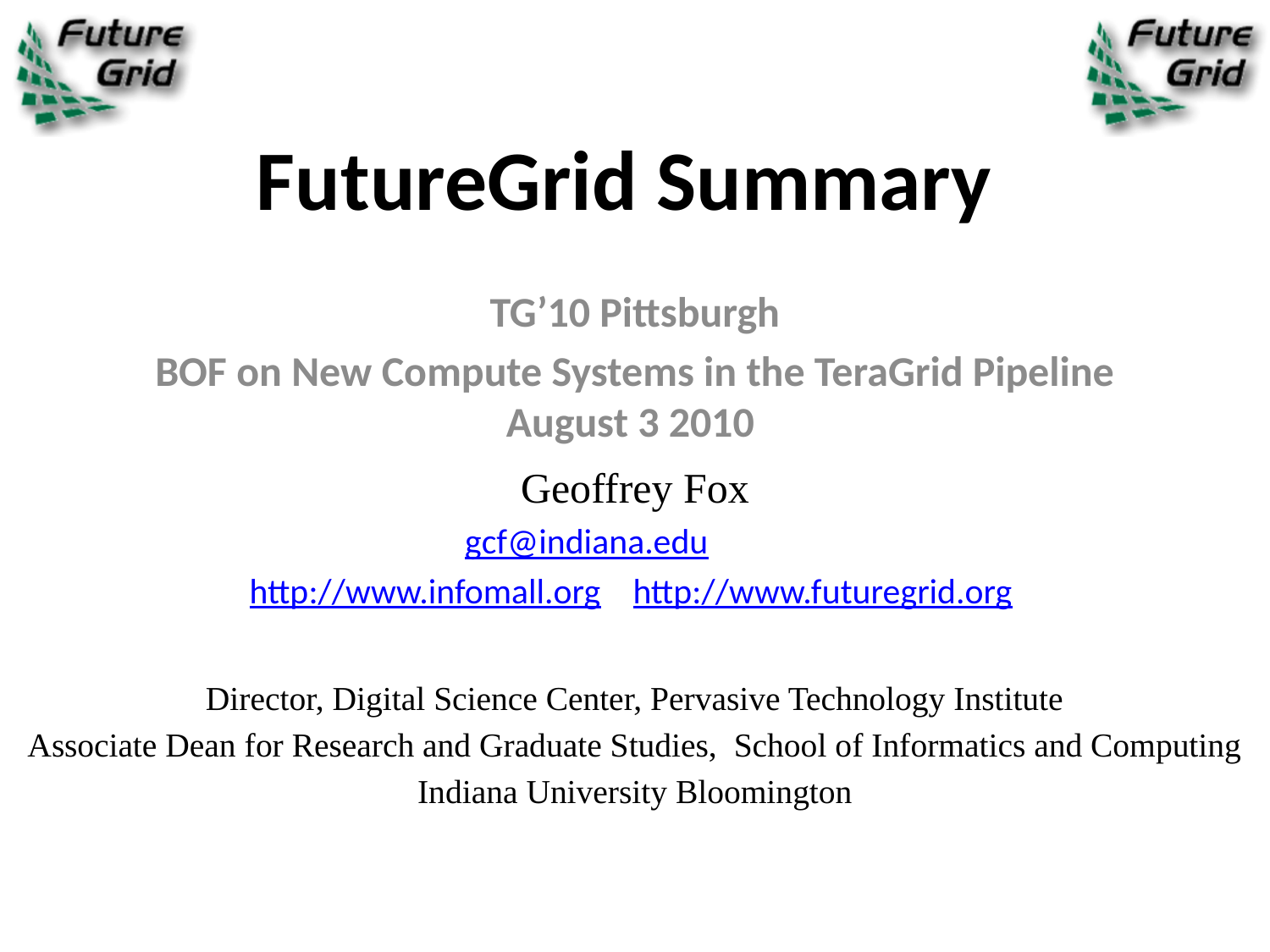

# FutureGrid Summary
TG’10 Pittsburgh
BOF on New Compute Systems in the TeraGrid Pipeline
August 3 2010
Geoffrey Fox
gcf@indiana.edu
 http://www.infomall.org    http://www.futuregrid.org

Director, Digital Science Center, Pervasive Technology Institute
Associate Dean for Research and Graduate Studies,  School of Informatics and Computing
Indiana University Bloomington